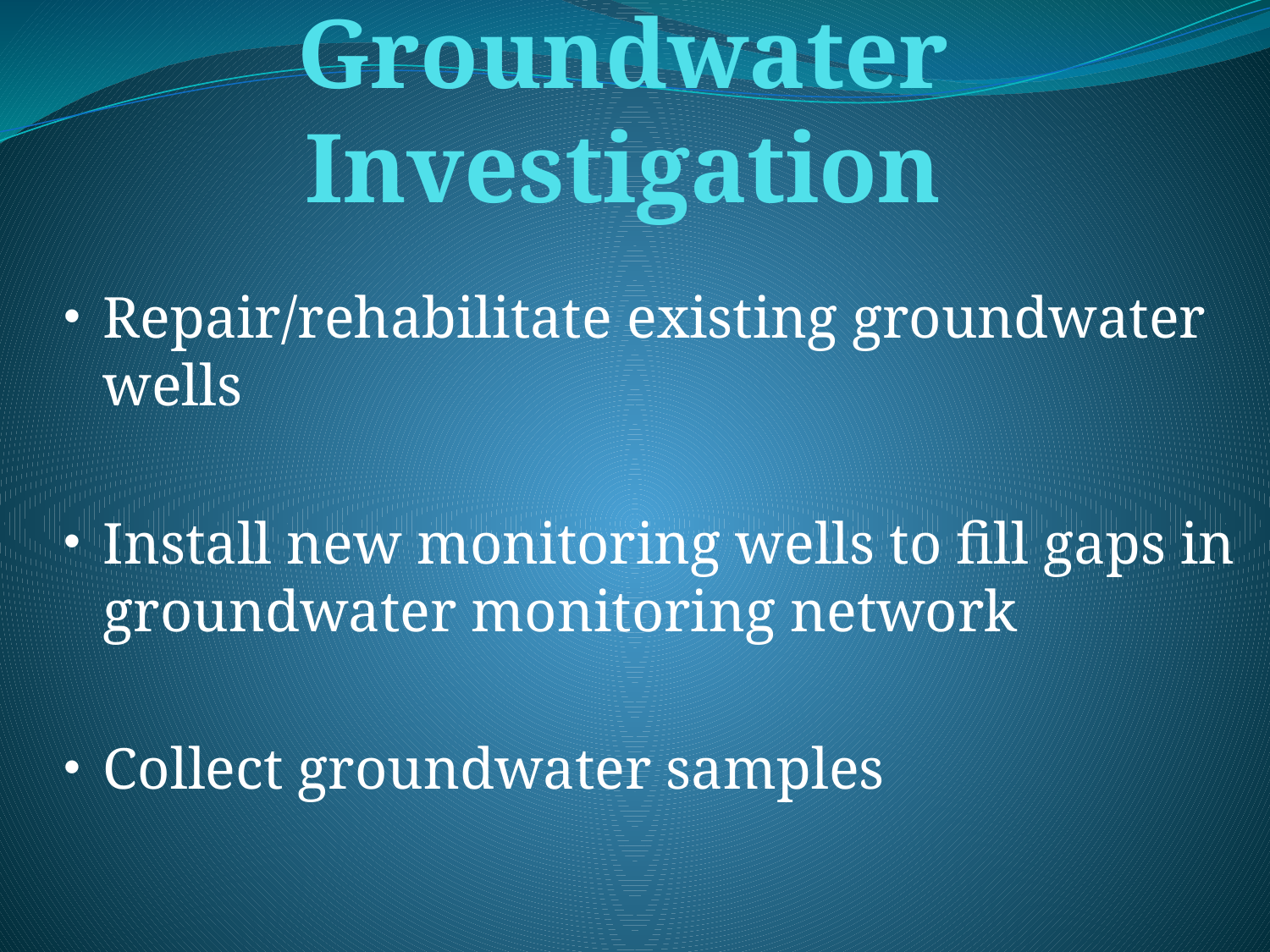

Groundwater Investigation
Repair/rehabilitate existing groundwater wells

Install new monitoring wells to fill gaps in groundwater monitoring network

Collect groundwater samples